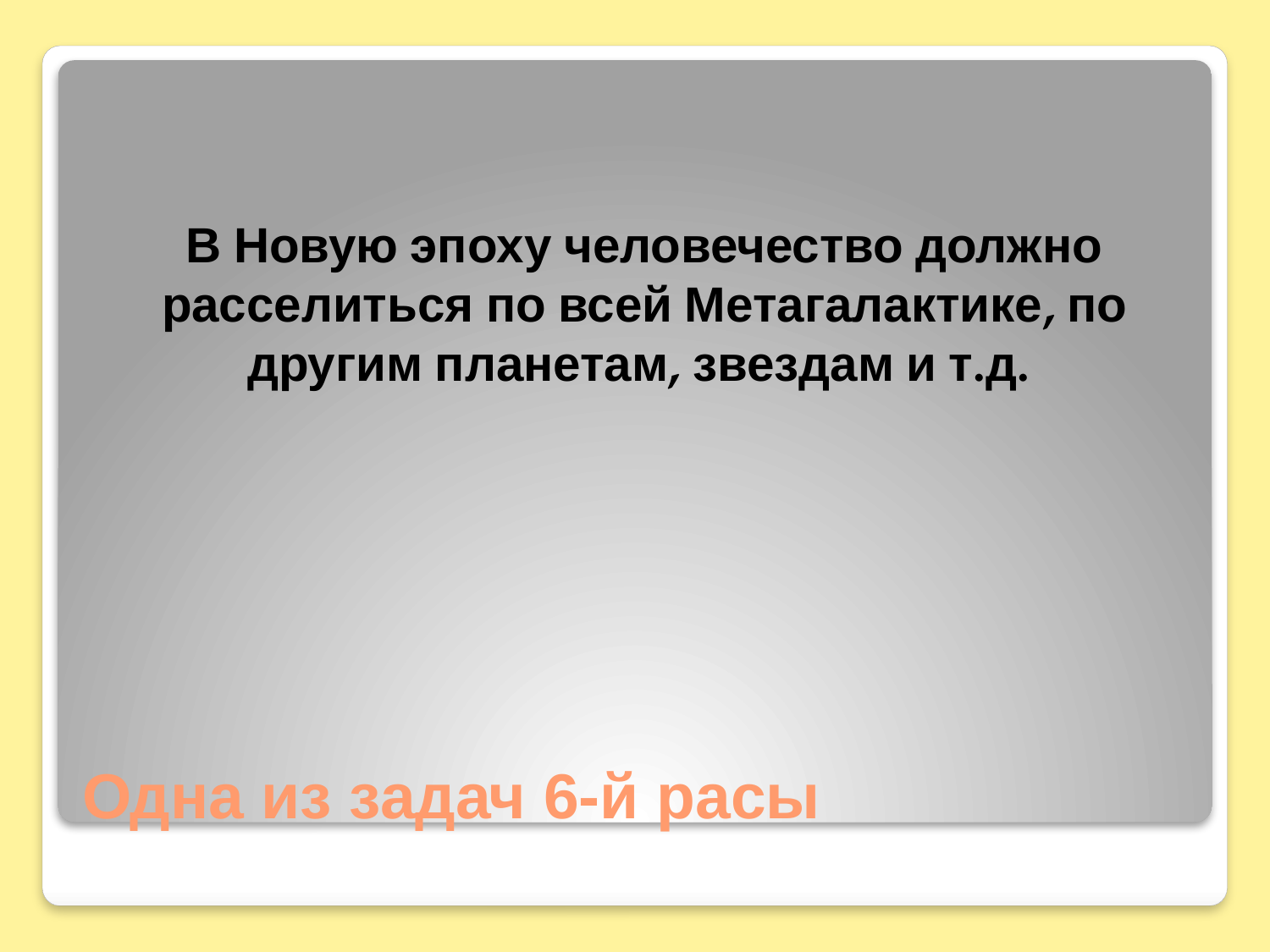

В Новую эпоху человечество должно расселиться по всей Метагалактике, по другим планетам, звездам и т.д.

# Одна из задач 6-й расы